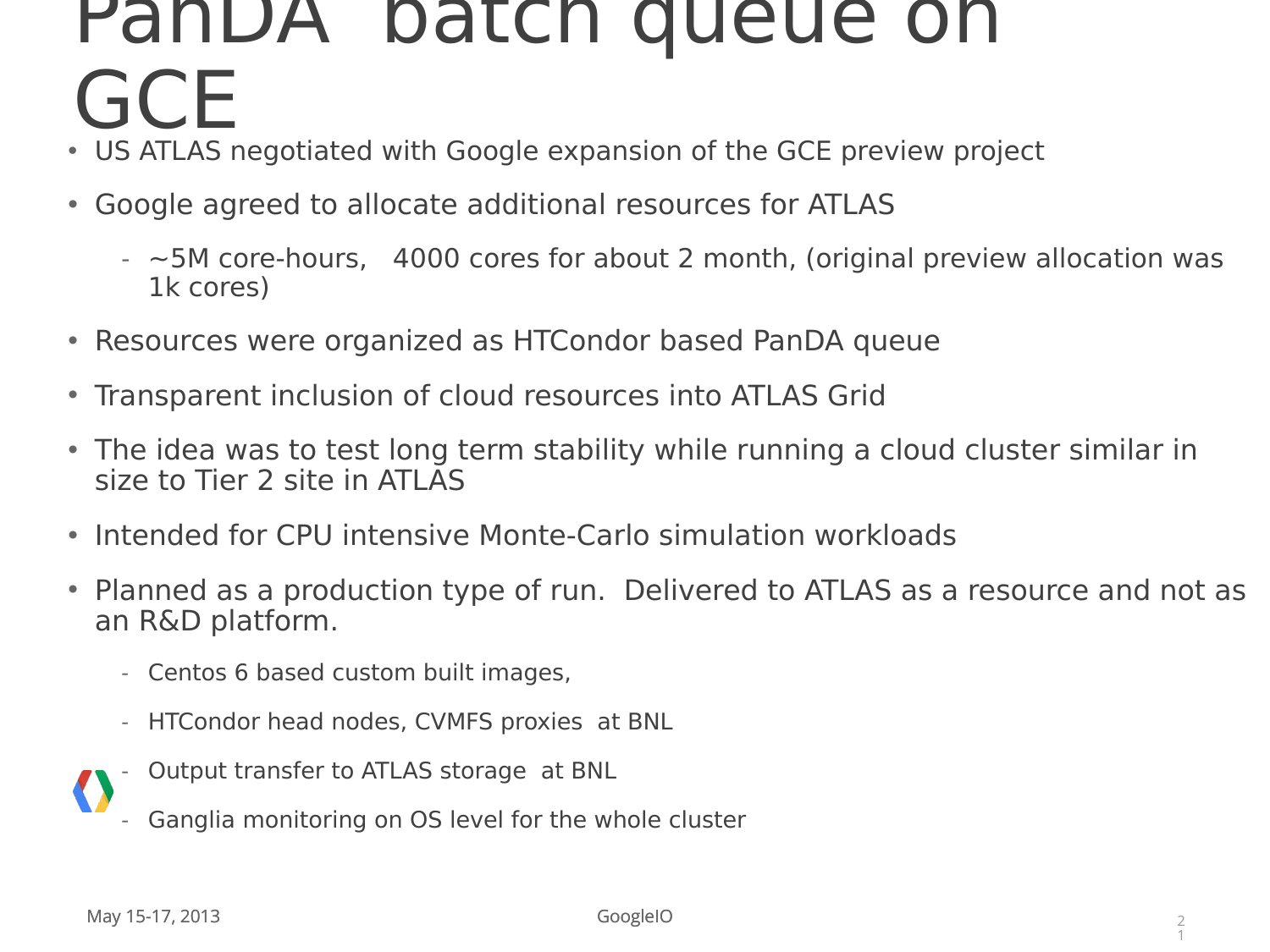

# PanDA  batch queue on GCE
US ATLAS negotiated with Google expansion of the GCE preview project
Google agreed to allocate additional resources for ATLAS
~5M core-hours,   4000 cores for about 2 month, (original preview allocation was 1k cores)
Resources were organized as HTCondor based PanDA queue
Transparent inclusion of cloud resources into ATLAS Grid
The idea was to test long term stability while running a cloud cluster similar in size to Tier 2 site in ATLAS
Intended for CPU intensive Monte-Carlo simulation workloads
Planned as a production type of run.  Delivered to ATLAS as a resource and not as an R&D platform.
Centos 6 based custom built images,
HTCondor head nodes, CVMFS proxies  at BNL
Output transfer to ATLAS storage  at BNL
Ganglia monitoring on OS level for the whole cluster
21